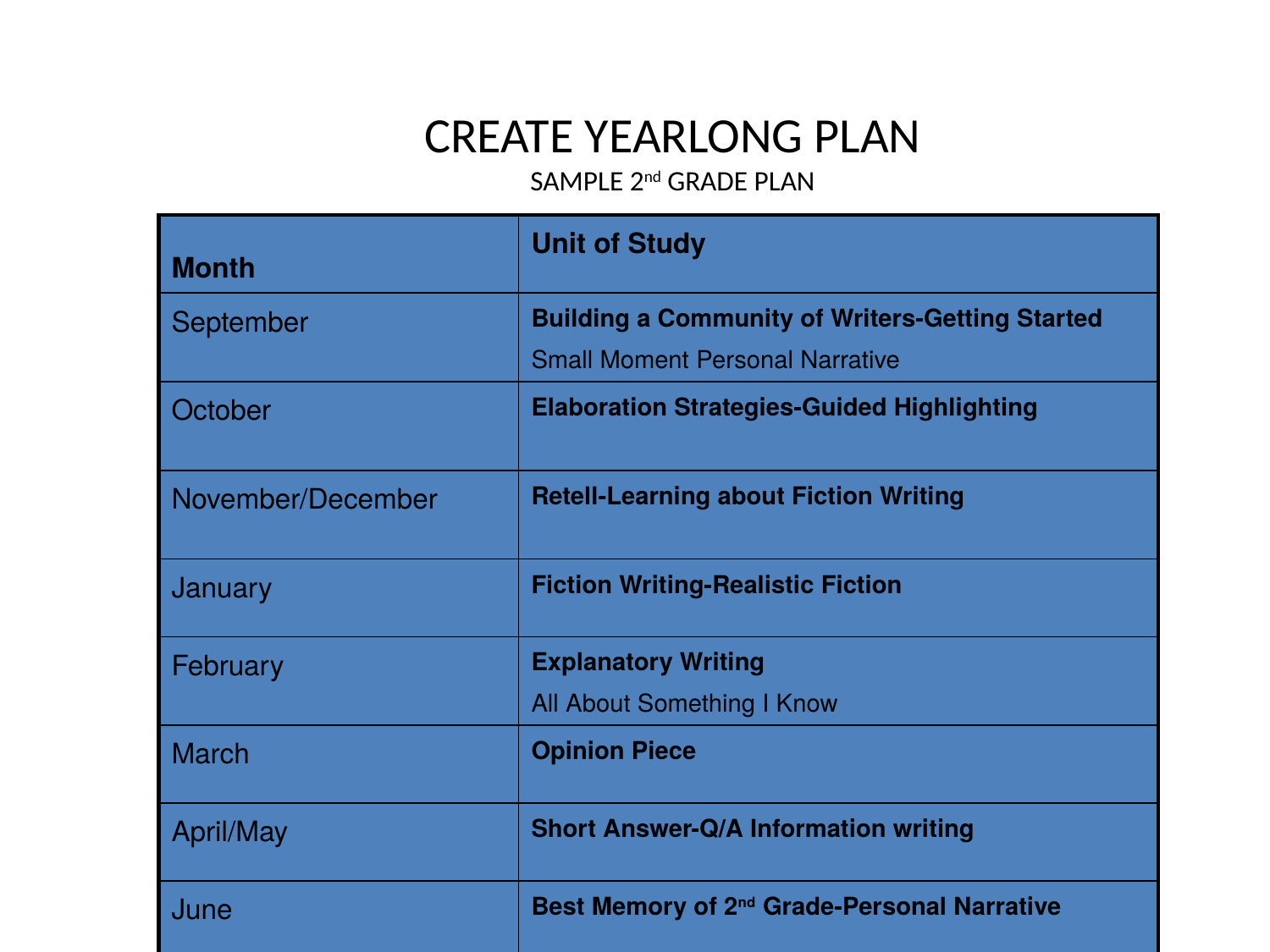

# CREATE YEARLONG PLAN SAMPLE 2nd GRADE PLAN
| Month | Unit of Study |
| --- | --- |
| September | Building a Community of Writers-Getting Started Small Moment Personal Narrative |
| October | Elaboration Strategies-Guided Highlighting |
| November/December | Retell-Learning about Fiction Writing |
| January | Fiction Writing-Realistic Fiction |
| February | Explanatory Writing All About Something I Know |
| March | Opinion Piece |
| April/May | Short Answer-Q/A Information writing |
| June | Best Memory of 2nd Grade-Personal Narrative |